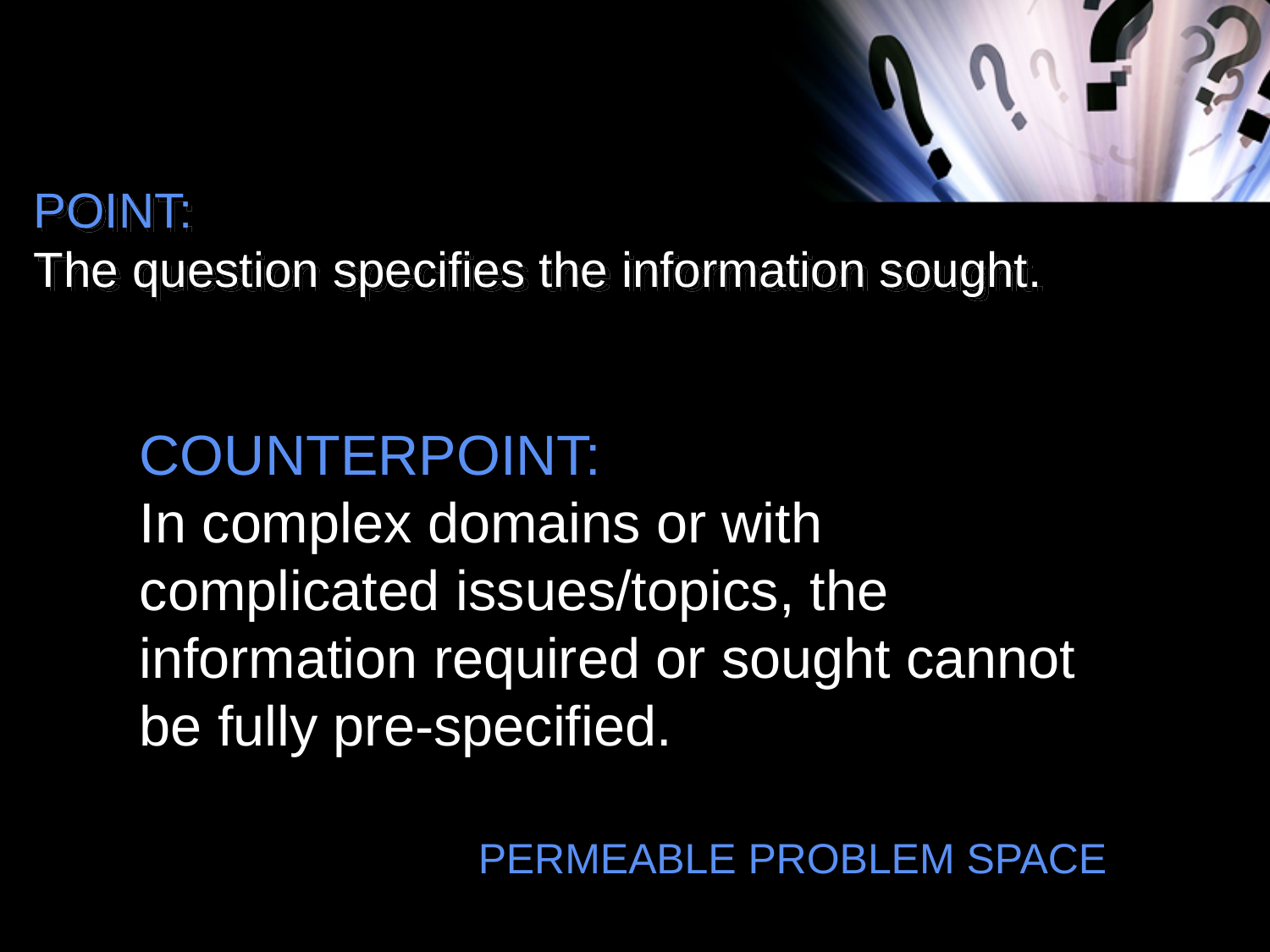

# POINT: The question specifies the information sought.
COUNTERPOINT:
In complex domains or with complicated issues/topics, the information required or sought cannot be fully pre-specified.
PERMEABLE PROBLEM SPACE